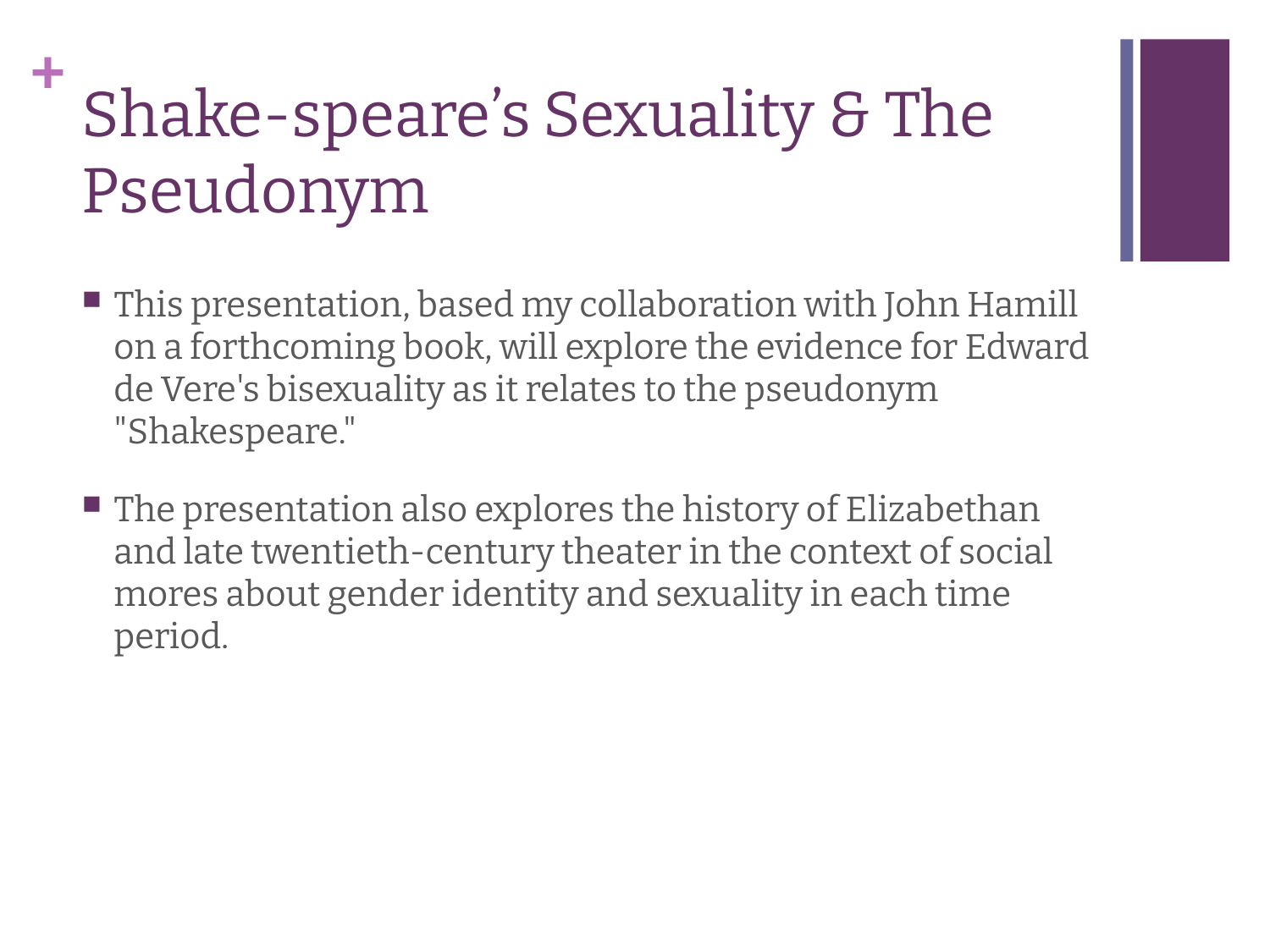

# Shake-speare’s Sexuality & The Pseudonym
This presentation, based my collaboration with John Hamill on a forthcoming book, will explore the evidence for Edward de Vere's bisexuality as it relates to the pseudonym "Shakespeare."
The presentation also explores the history of Elizabethan and late twentieth-century theater in the context of social mores about gender identity and sexuality in each time period.